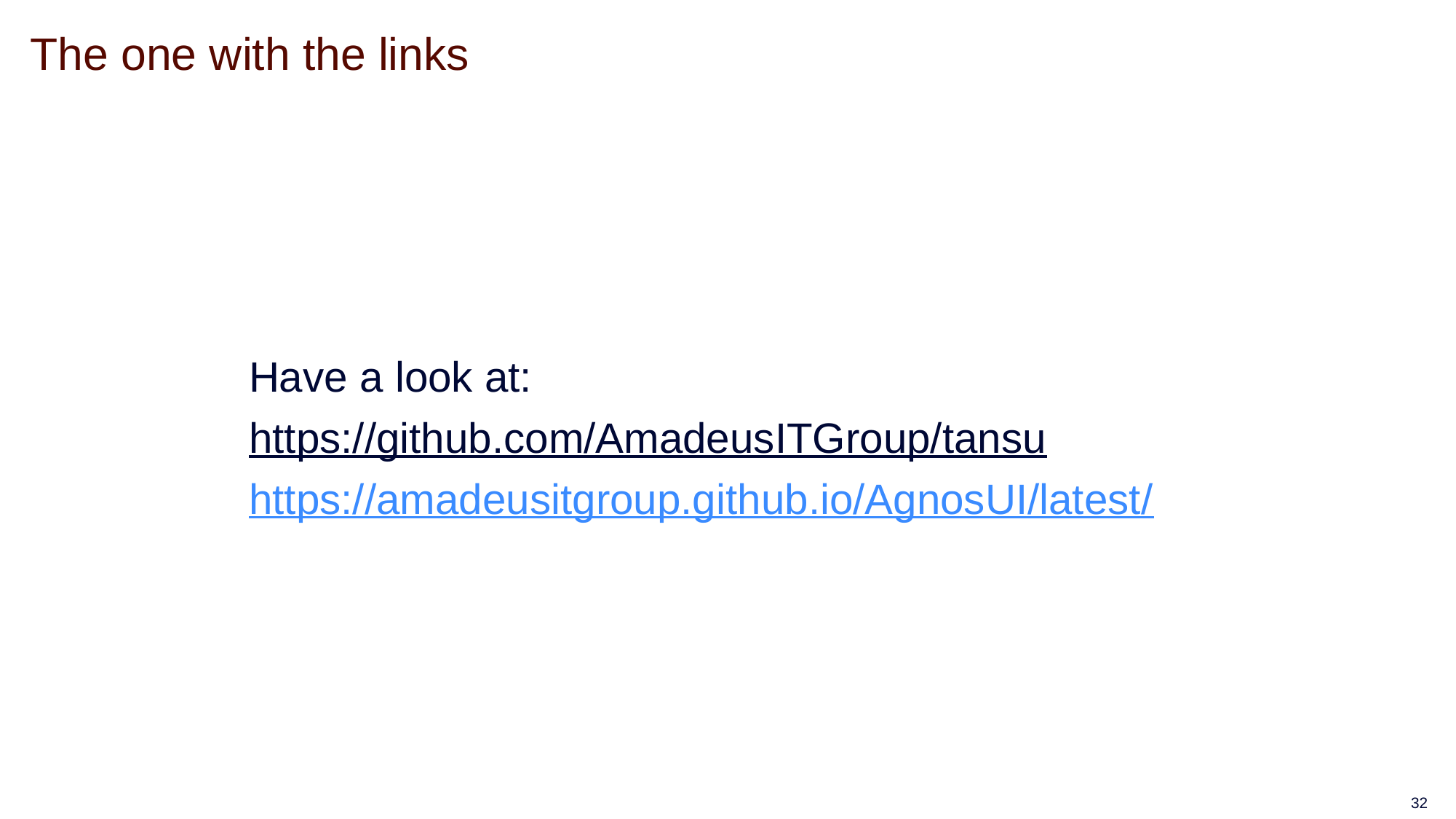

# The one with the links
Have a look at:
https://github.com/AmadeusITGroup/tansu
https://amadeusitgroup.github.io/AgnosUI/latest/
32